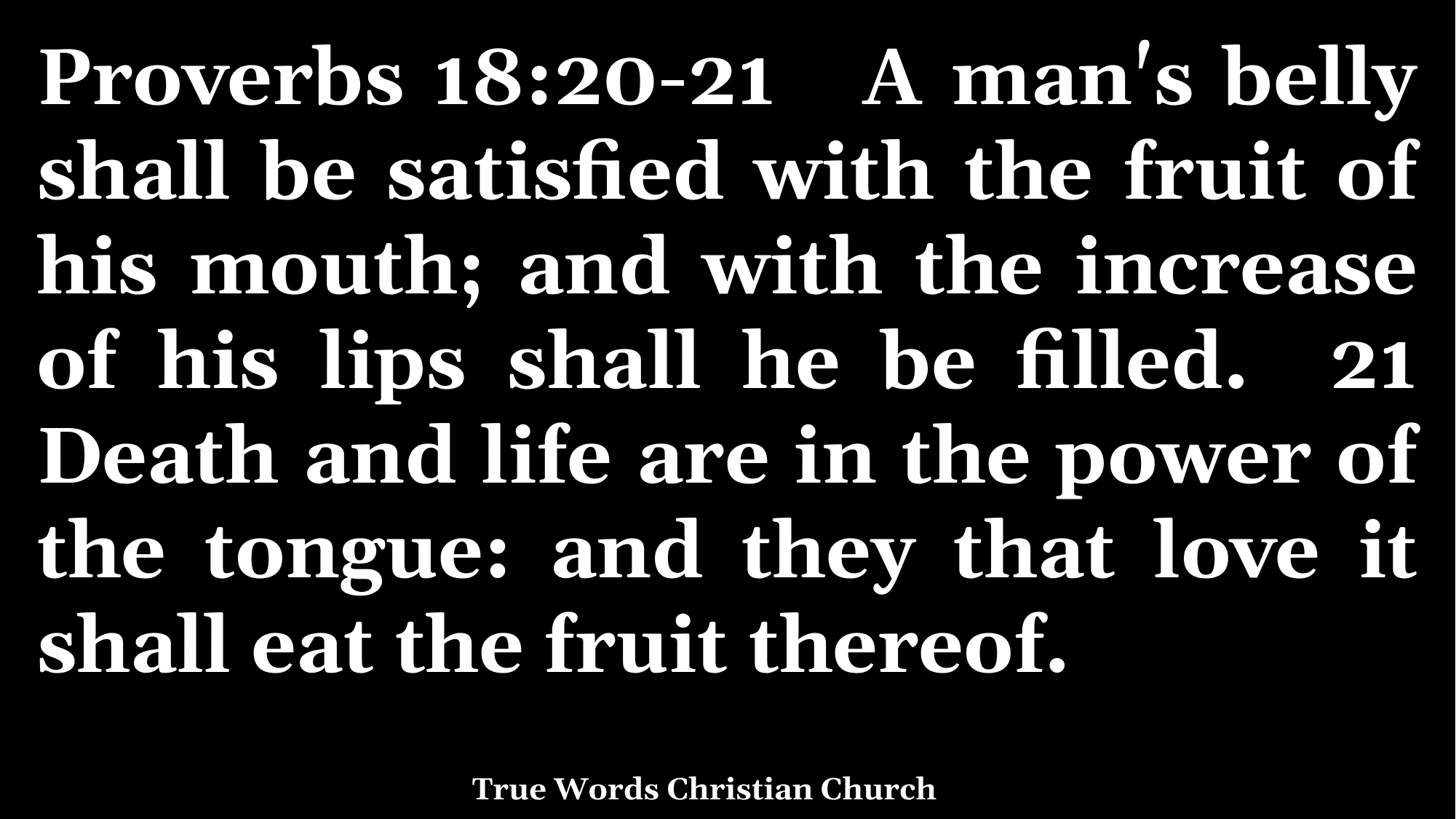

Proverbs 18:20-21   A man's belly shall be satisfied with the fruit of his mouth; and with the increase of his lips shall he be filled.  21 Death and life are in the power of the tongue: and they that love it shall eat the fruit thereof.
True Words Christian Church